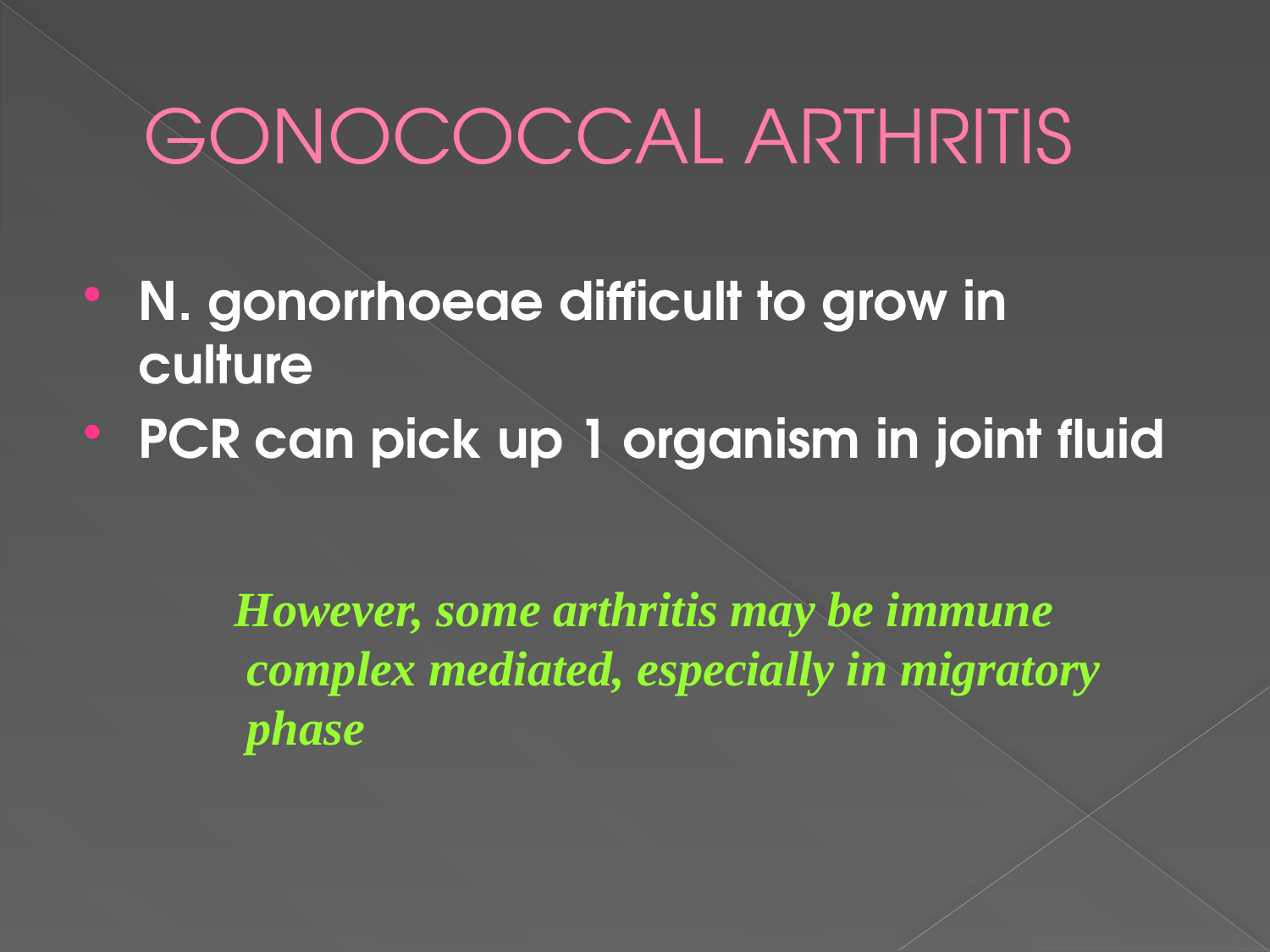

# GONOCOCCAL ARTHRITIS
N. gonorrhoeae difficult to grow in culture
PCR can pick up 1 organism in joint fluid
However, some arthritis may be immune
 complex mediated, especially in migratory
 phase